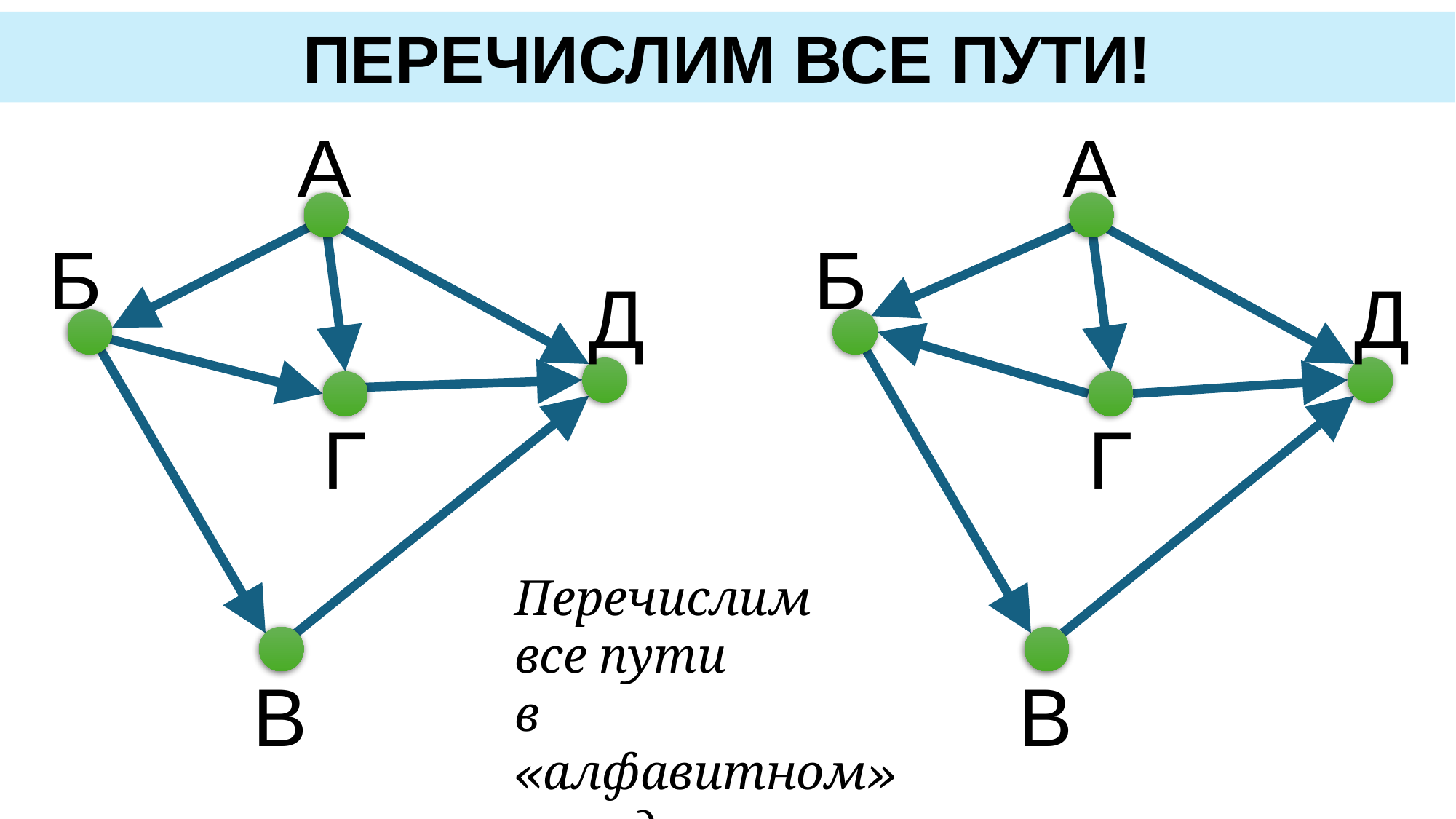

ПЕРЕЧИСЛИМ ВСЕ ПУТИ!
А

Б
Д

Г

В
А

Б
Д

Г

В
Перечислим
все пути
в «алфавитном»
порядке.